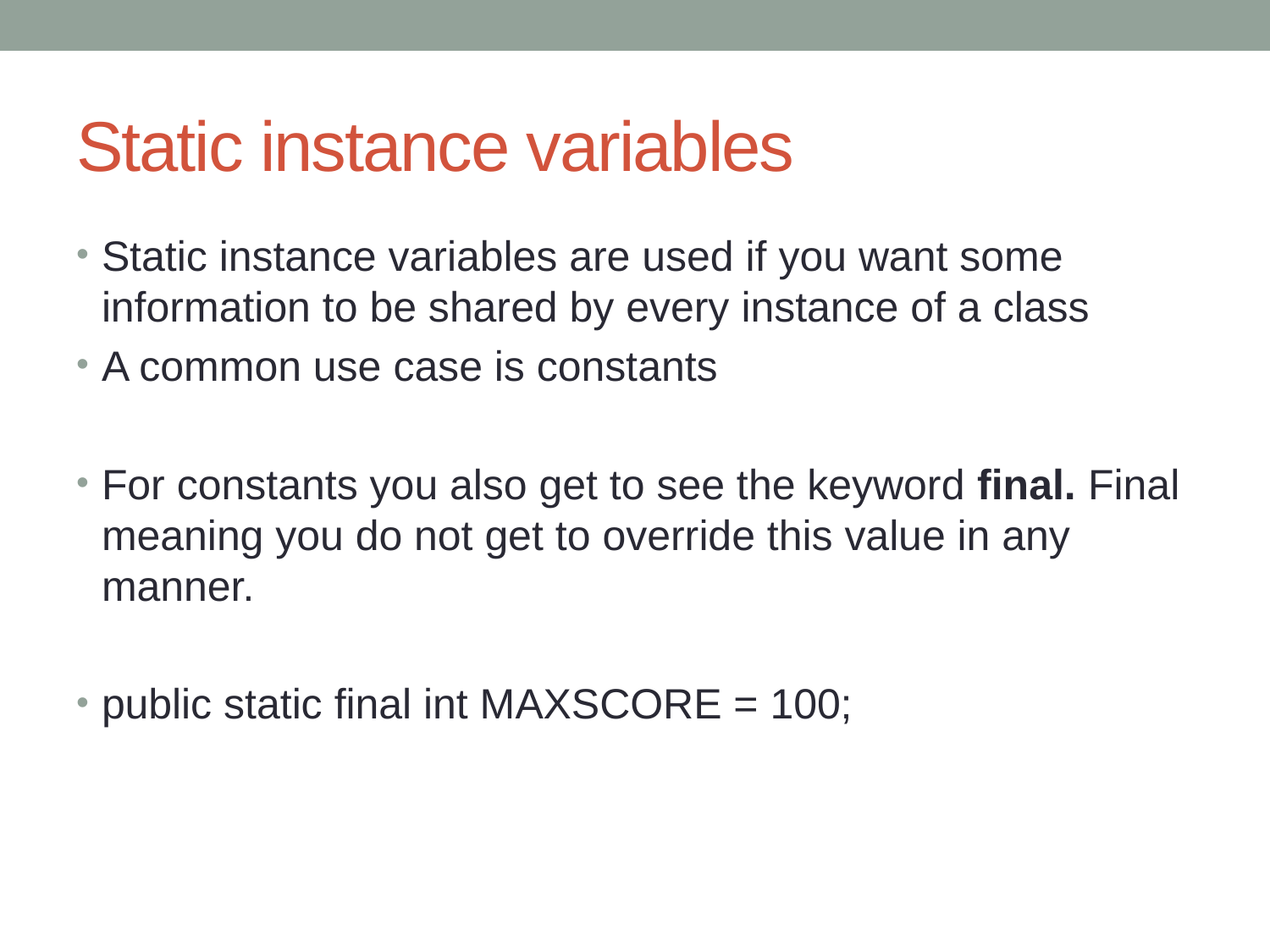

# Static instance variables
Static instance variables are used if you want some information to be shared by every instance of a class
A common use case is constants

For constants you also get to see the keyword final. Final meaning you do not get to override this value in any manner.

public static final int MAXSCORE = 100;